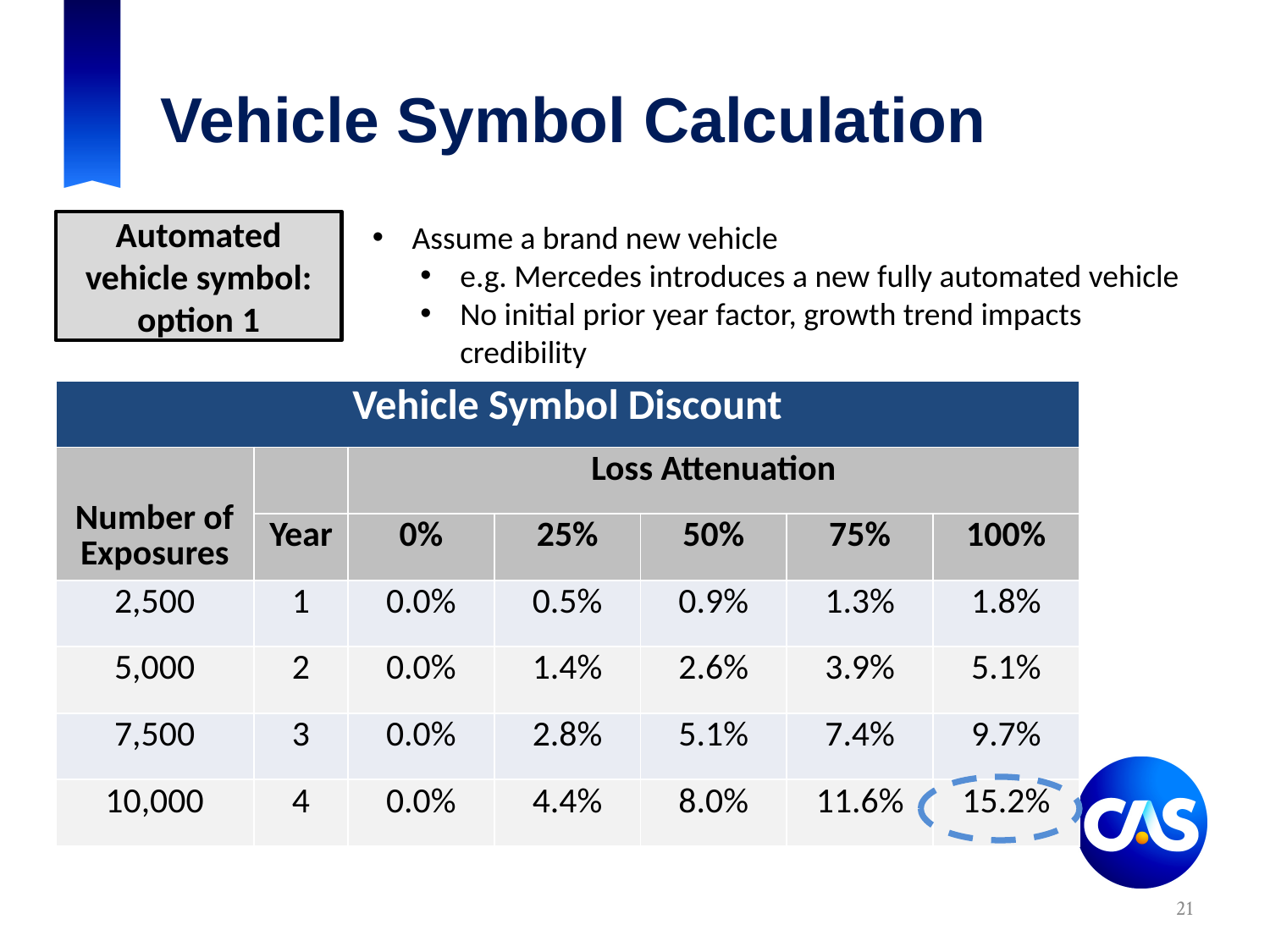

# Vehicle Symbol Calculation
Automated vehicle symbol: option 1
Assume a brand new vehicle
e.g. Mercedes introduces a new fully automated vehicle
No initial prior year factor, growth trend impacts credibility
| Vehicle Symbol Discount |  |  |  |  |  |  |
| --- | --- | --- | --- | --- | --- | --- |
| Number of Exposures |  | Loss Attenuation |  |  |  |  |
|  | Year | 0% | 25% | 50% | 75% | 100% |
| 2,500 | 1 | 0.0% | 0.5% | 0.9% | 1.3% | 1.8% |
| 5,000 | 2 | 0.0% | 1.4% | 2.6% | 3.9% | 5.1% |
| 7,500 | 3 | 0.0% | 2.8% | 5.1% | 7.4% | 9.7% |
| 10,000 | 4 | 0.0% | 4.4% | 8.0% | 11.6% | 15.2% |

21